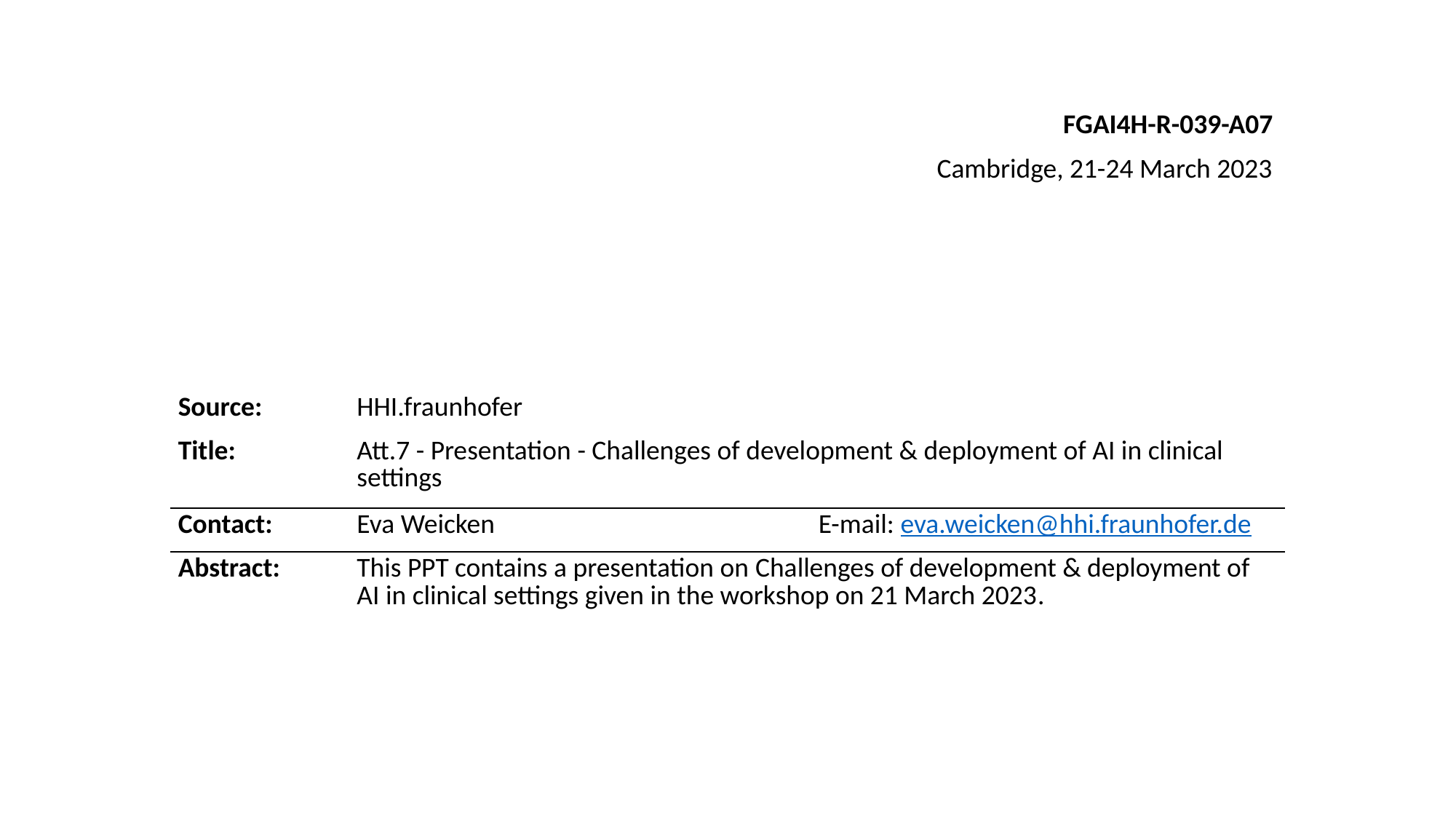

FGAI4H-R-039-A07
Cambridge, 21-24 March 2023
| Source: | HHI.fraunhofer |  |
| --- | --- | --- |
| Title: | Att.7 - Presentation - Challenges of development & deployment of AI in clinical settings |  |
| Contact: | Eva Weicken | E-mail: eva.weicken@hhi.fraunhofer.de |
| Abstract: | This PPT contains a presentation on Challenges of development & deployment of AI in clinical settings given in the workshop on 21 March 2023. |  |